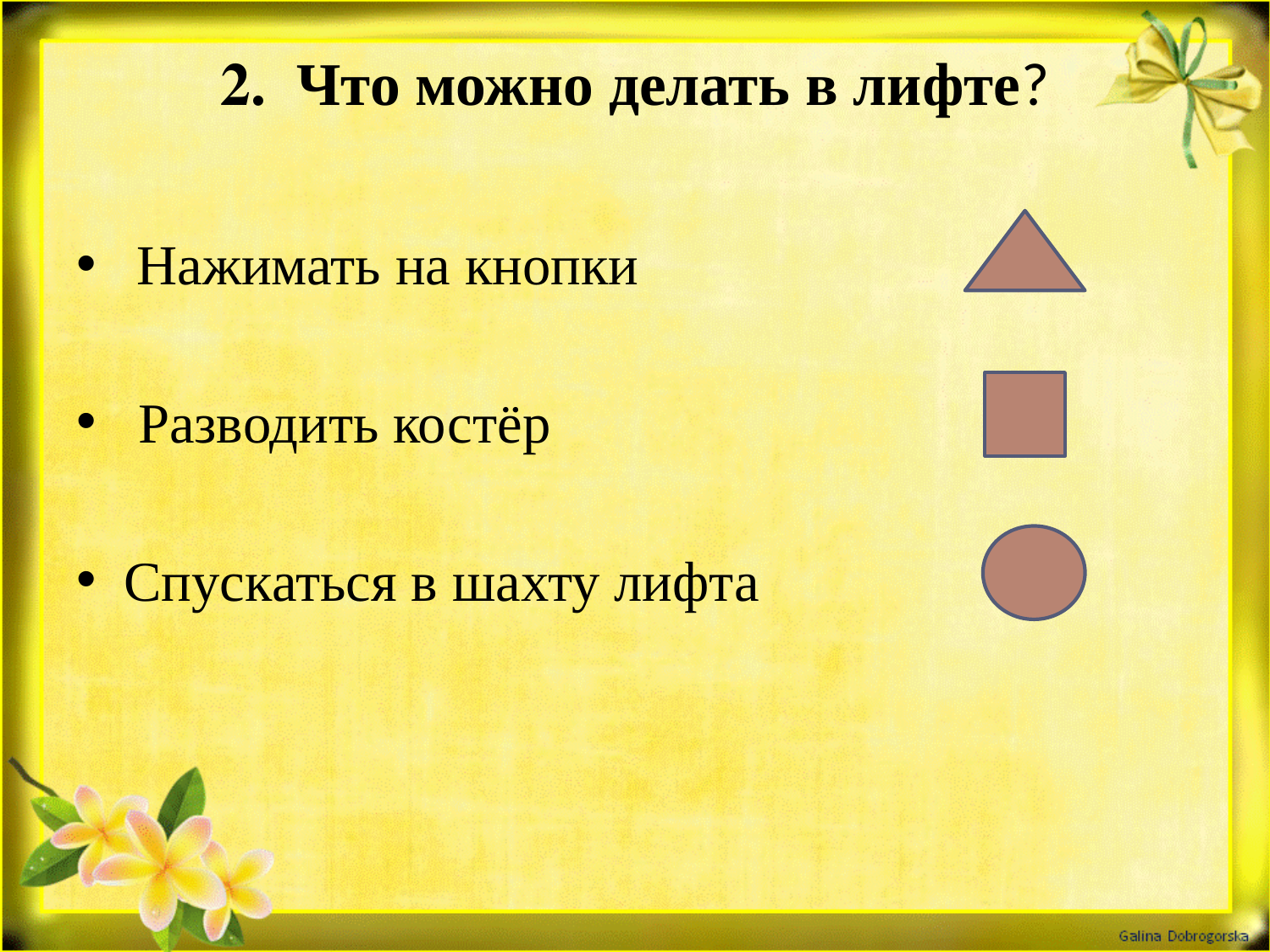

# 2.  Что можно делать в лифте?

 Нажимать на кнопки

 Разводить костёр

Спускаться в шахту лифта